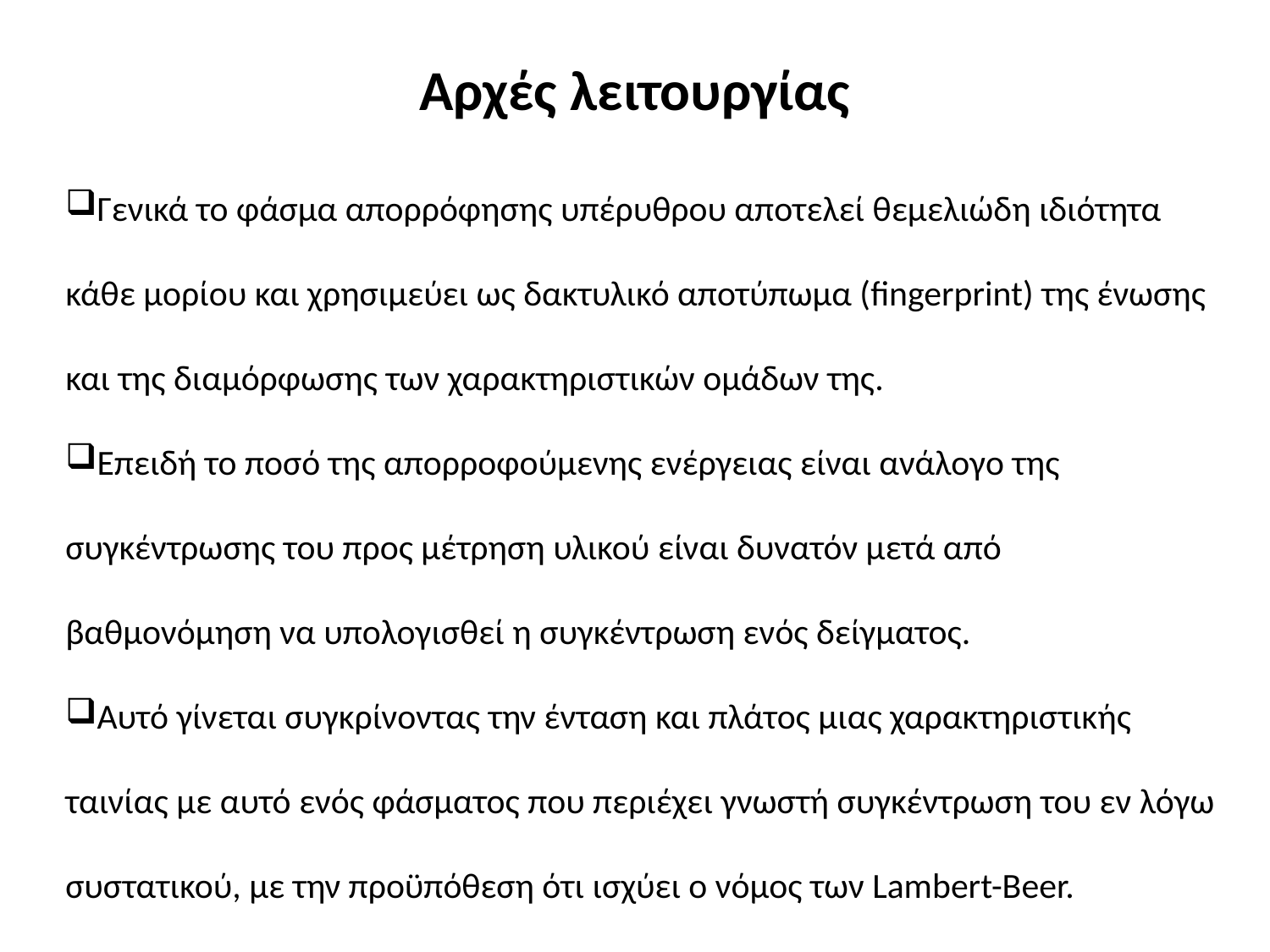

# Αρχές λειτουργίας
Γενικά το φάσμα απορρόφησης υπέρυθρου αποτελεί θεμελιώδη ιδιότητα κάθε μορίου και χρησιμεύει ως δακτυλικό αποτύπωμα (fingerprint) της ένωσης και της διαμόρφωσης των χαρακτηριστικών ομάδων της.
Επειδή το ποσό της απορροφούμενης ενέργειας είναι ανάλογο της συγκέντρωσης του προς μέτρηση υλικού είναι δυνατόν μετά από βαθμονόμηση να υπολογισθεί η συγκέντρωση ενός δείγματος.
Αυτό γίνεται συγκρίνοντας την ένταση και πλάτος μιας χαρακτηριστικής ταινίας με αυτό ενός φάσματος που περιέχει γνωστή συγκέντρωση του εν λόγω συστατικού, με την προϋπόθεση ότι ισχύει ο νόμος των Lambert-Beer.